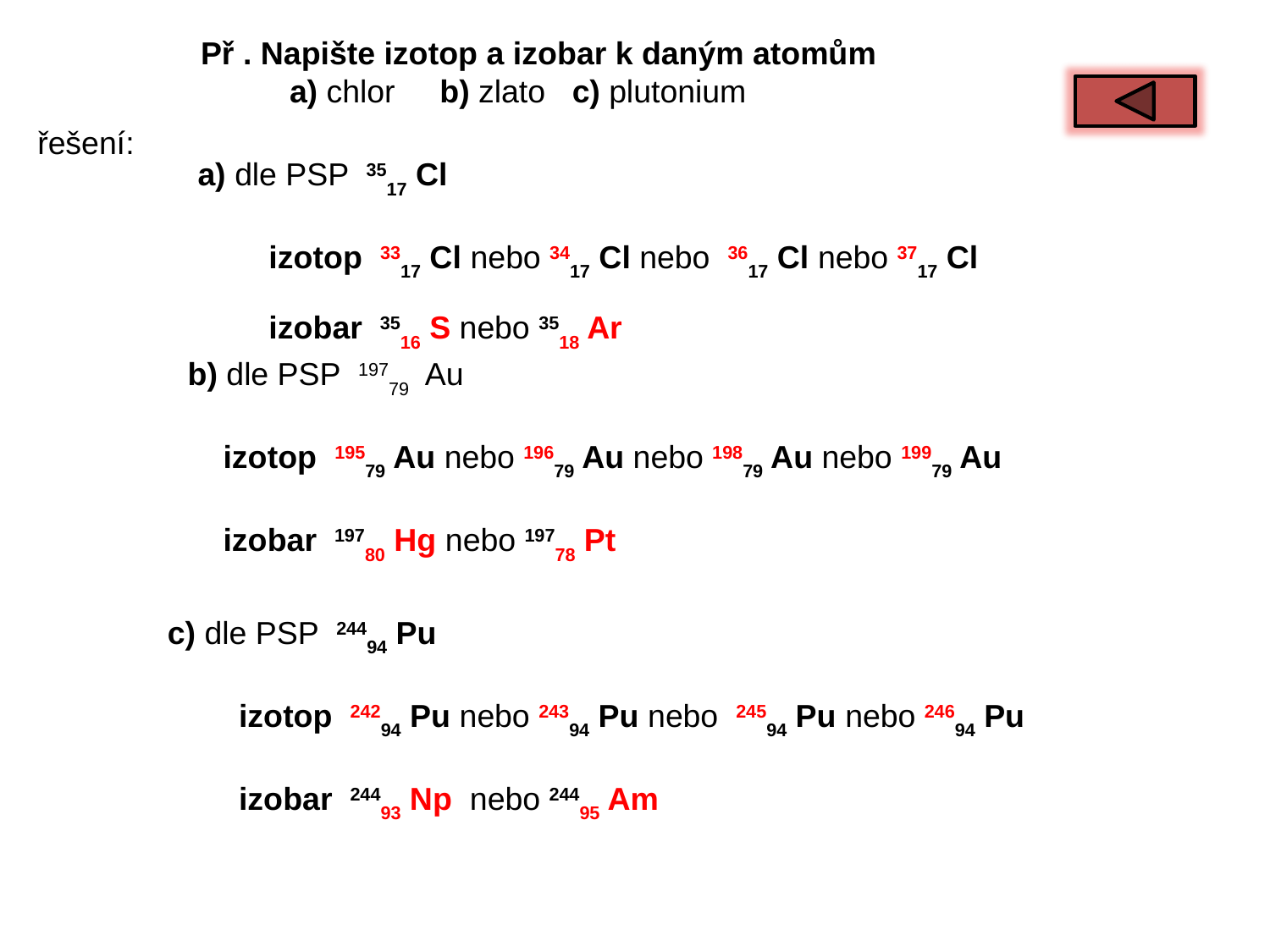

Př . Napište izotop a izobar k daným atomům
          a) chlor     b) zlato   c) plutonium

řešení:
a) dle PSP  3517 Cl

        izotop  3317 Cl nebo 3417 Cl nebo  3617 Cl nebo 3717 Cl

        izobar  3516 S nebo 3518 Ar

b) dle PSP  19779  Au

    izotop  19579 Au nebo 19679 Au nebo 19879 Au nebo 19979 Au

    izobar  19780 Hg nebo 19778 Pt
c) dle PSP  24494 Pu

        izotop  24294 Pu nebo 24394 Pu nebo  24594 Pu nebo 24694 Pu

        izobar  24493 Np  nebo 24495 Am